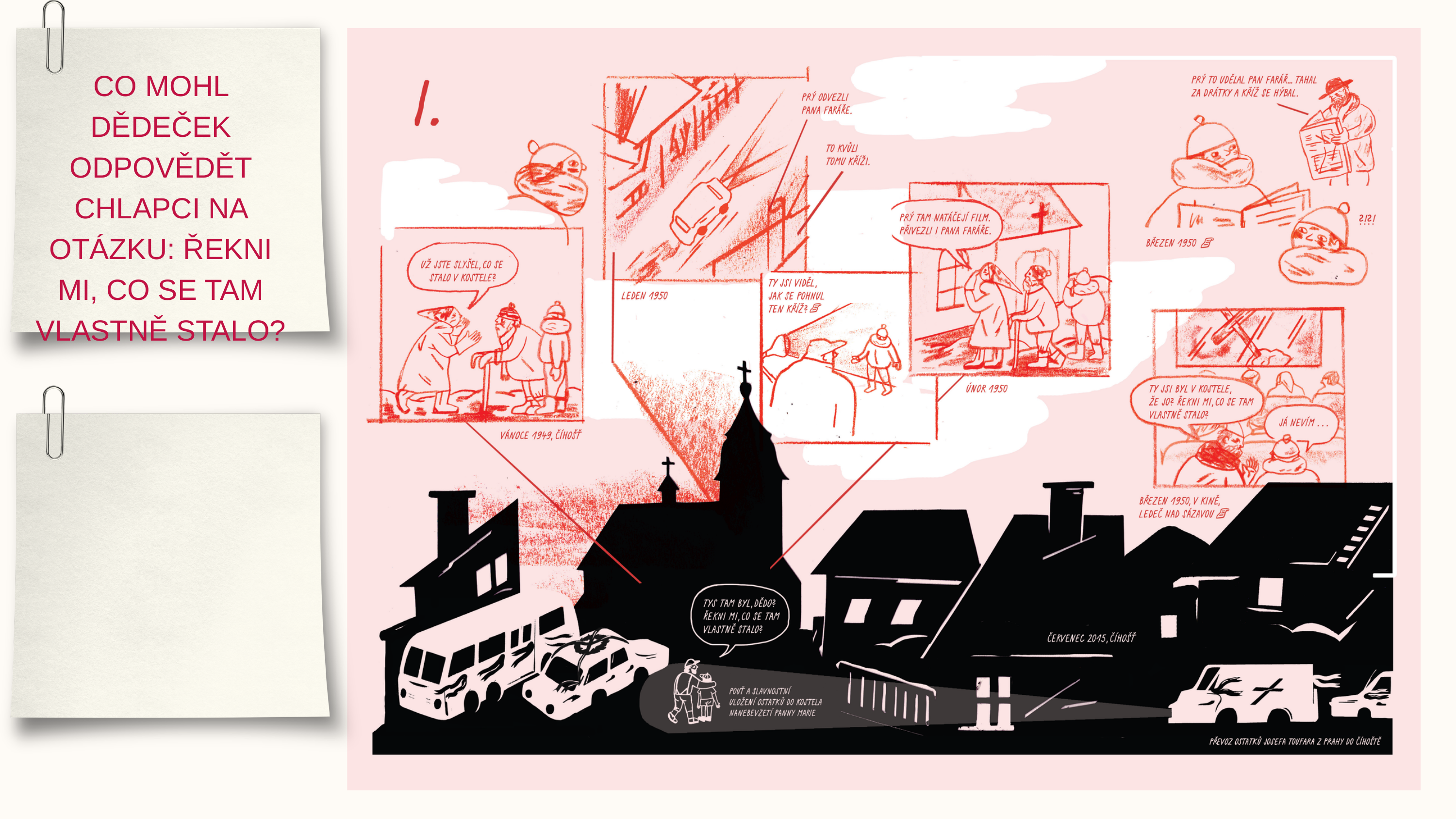

CO MOHL DĚDEČEK ODPOVĚDĚT CHLAPCI NA OTÁZKU: ŘEKNI MI, CO SE TAM VLASTNĚ STALO?